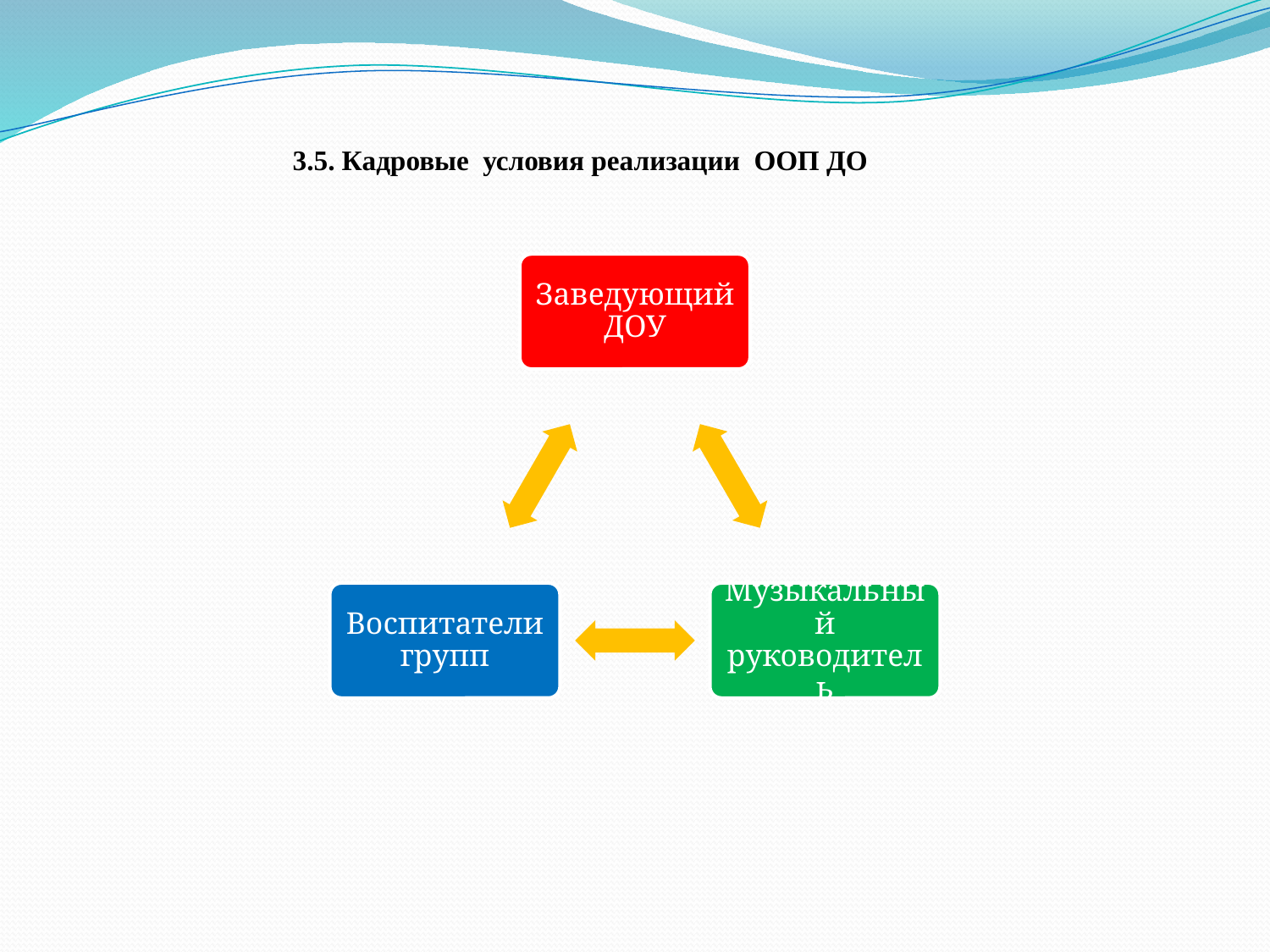

3.5. Кадровые  условия реализации  ООП ДО
Заведующий ДОУ

Музыкальный руководитель

Воспитатели групп